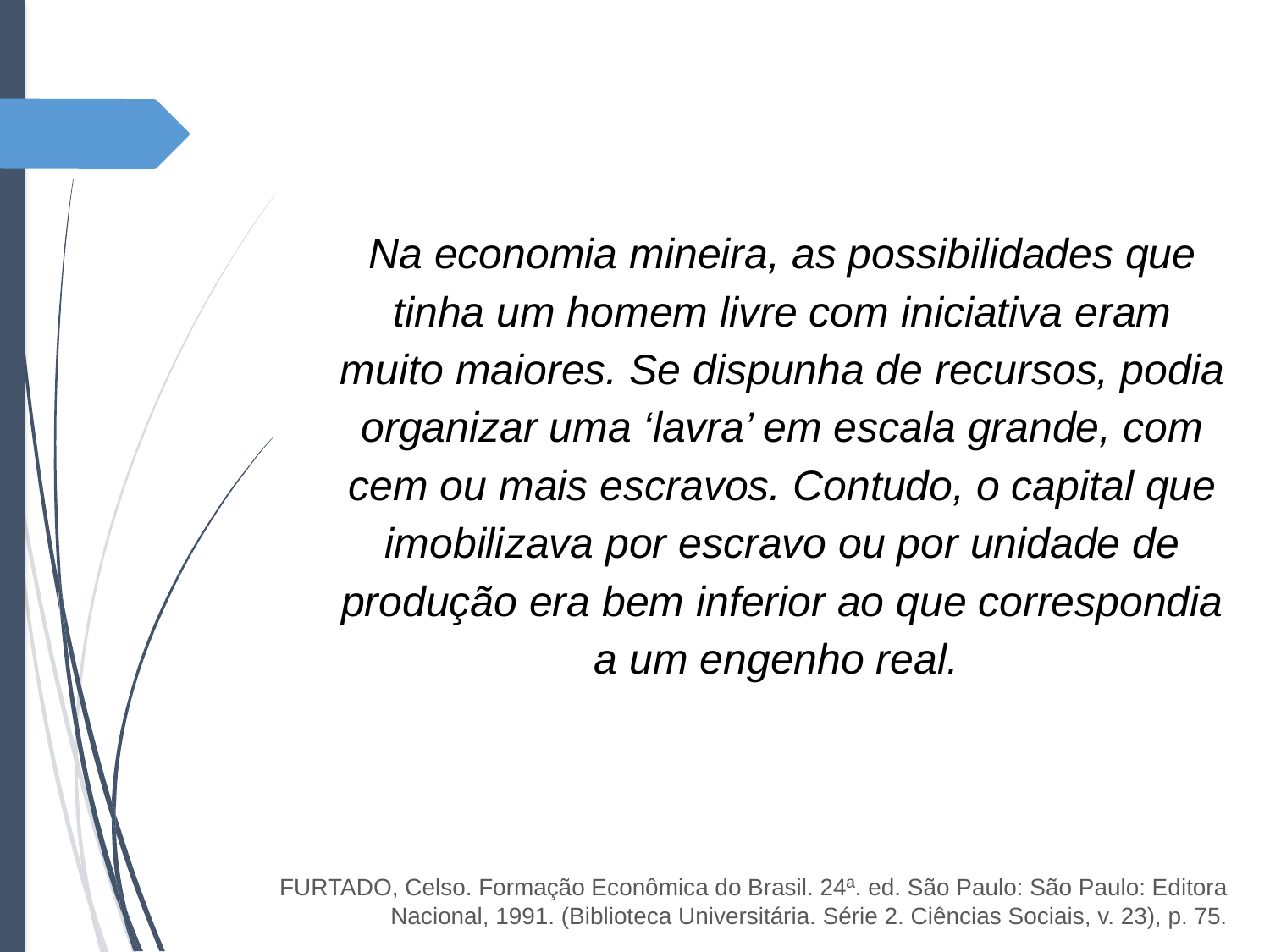

Na economia mineira, as possibilidades que tinha um homem livre com iniciativa eram muito maiores. Se dispunha de recursos, podia organizar uma ‘lavra’ em escala grande, com cem ou mais escravos. Contudo, o capital que imobilizava por escravo ou por unidade de produção era bem inferior ao que correspondia a um engenho real.
FURTADO, Celso. Formação Econômica do Brasil. 24ª. ed. São Paulo: São Paulo: Editora Nacional, 1991. (Biblioteca Universitária. Série 2. Ciências Sociais, v. 23), p. 75.